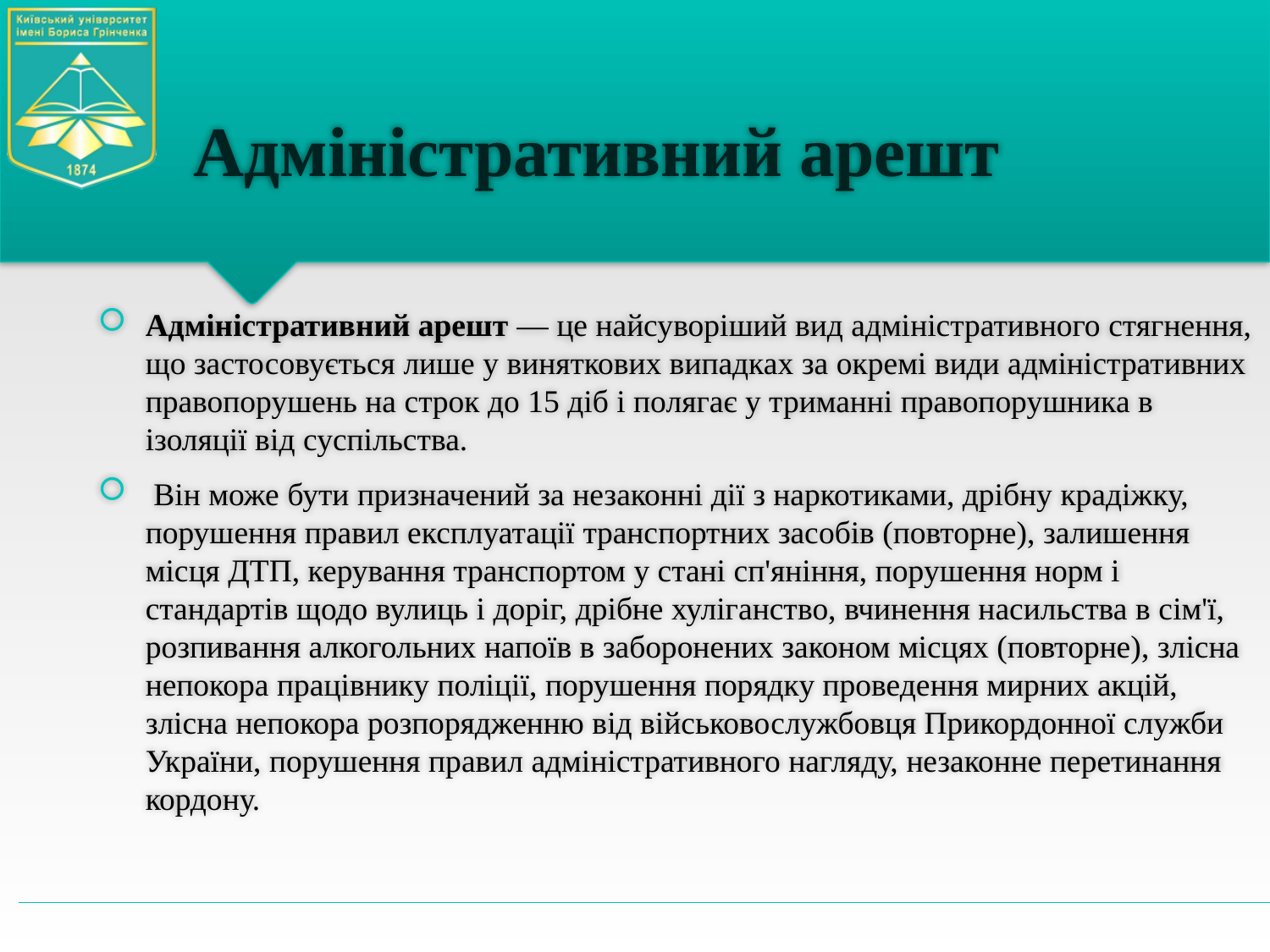

# Адміністративний арешт
Адміністративний арешт — це найсуворіший вид адміністративного стягнення, що застосовується лише у виняткових випадках за окремі види адміністративних правопорушень на строк до 15 діб і полягає у триманні правопорушника в ізоляції від суспільства.
 Він може бути призначений за незаконні дії з наркотиками, дрібну крадіжку, порушення правил експлуатації транспортних засобів (повторне), залишення місця ДТП, керування транспортом у стані сп'яніння, порушення норм і стандартів щодо вулиць і доріг, дрібне хуліганство, вчинення насильства в сім'ї, розпивання алкогольних напоїв в заборонених законом місцях (повторне), злісна непокора працівнику поліції, порушення порядку проведення мирних акцій, злісна непокора розпорядженню від військовослужбовця Прикордонної служби України, порушення правил адміністративного нагляду, незаконне перетинання кордону.